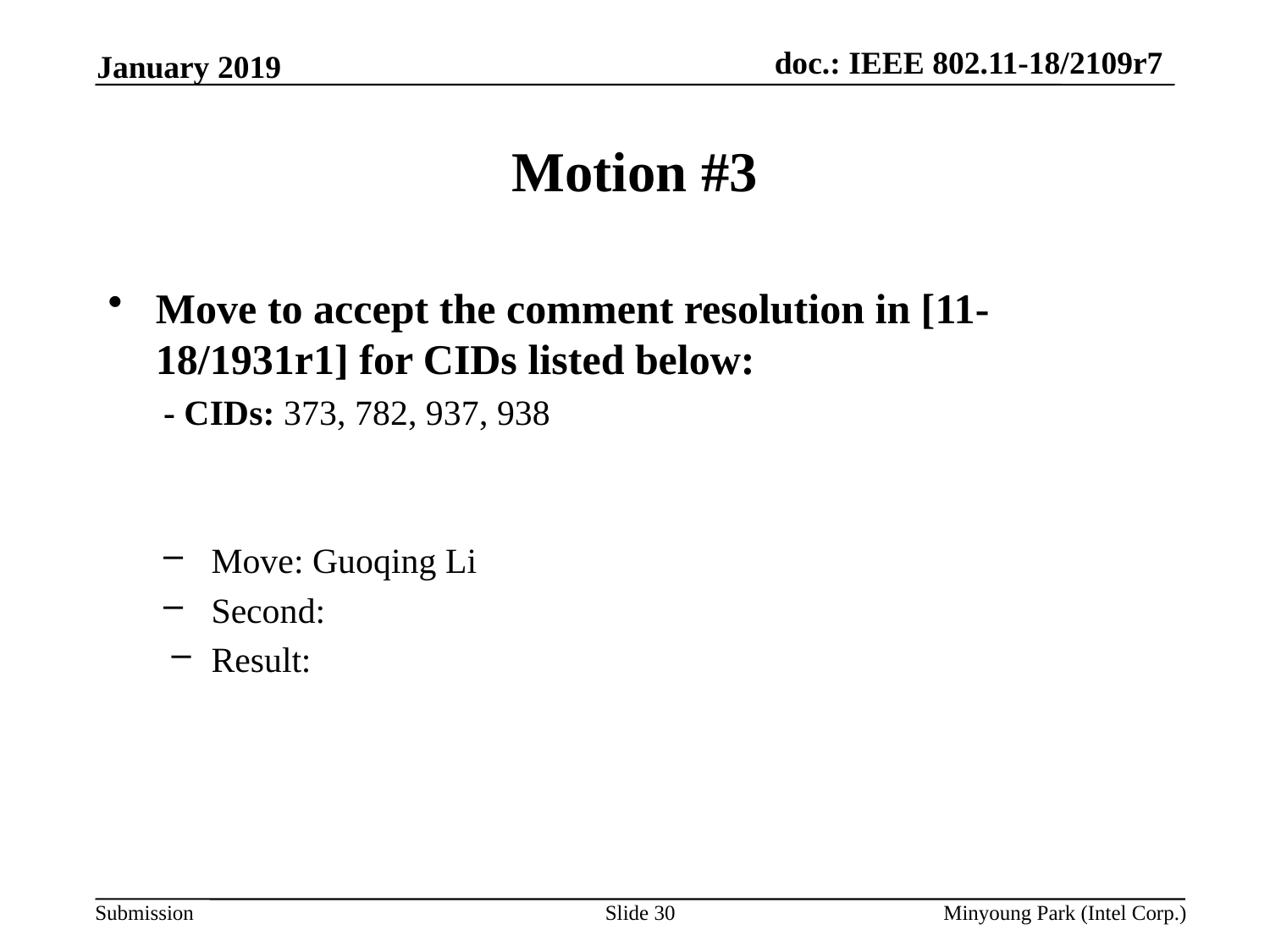

January 2019
# Motion #3
Move to accept the comment resolution in [11-18/1931r1] for CIDs listed below:
- CIDs: 373, 782, 937, 938

Move: Guoqing Li
Second:
Result:

Slide 30
Minyoung Park (Intel Corp.)